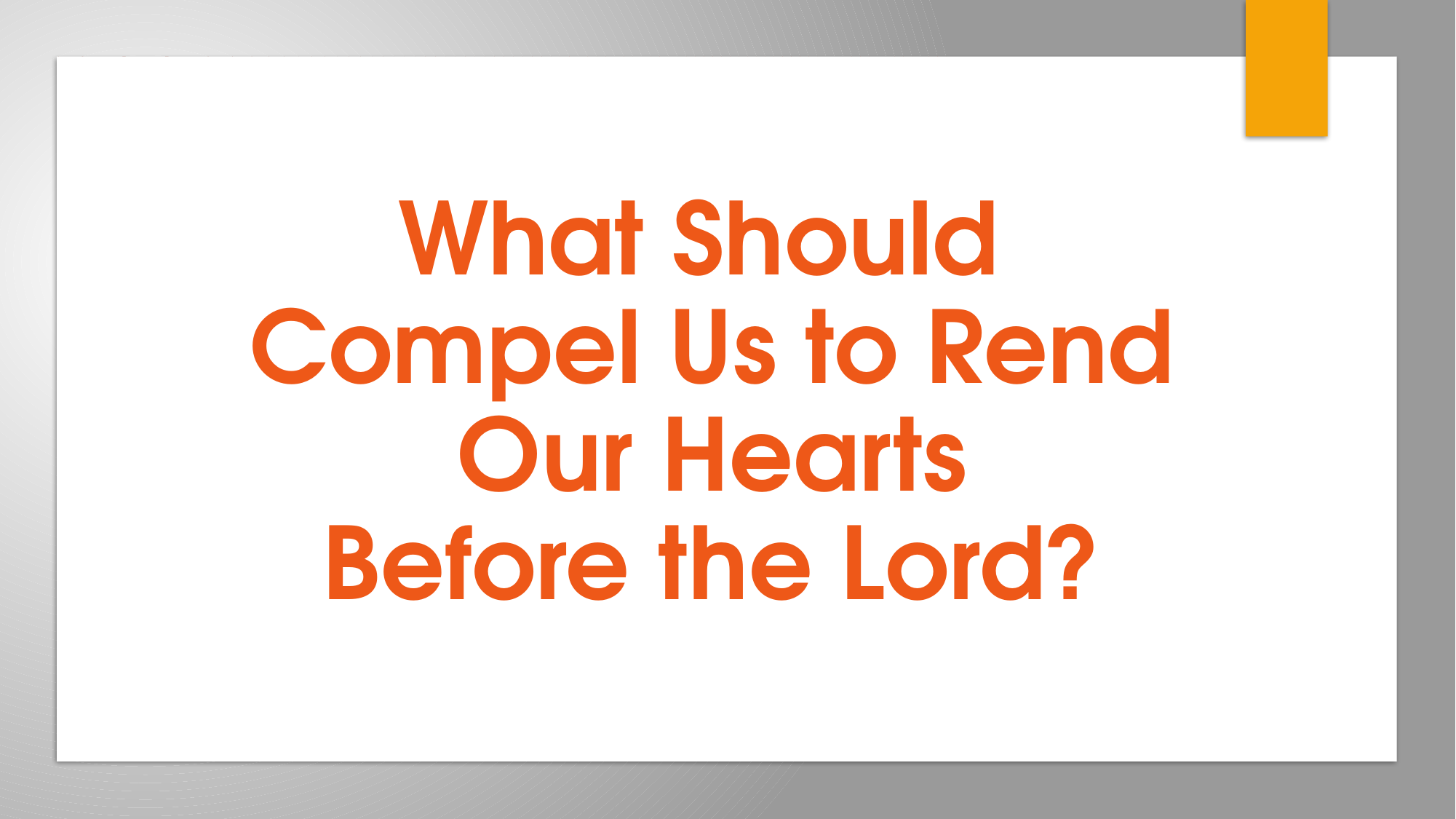

# What Should Compel Us to Rend Our Hearts Before the Lord?